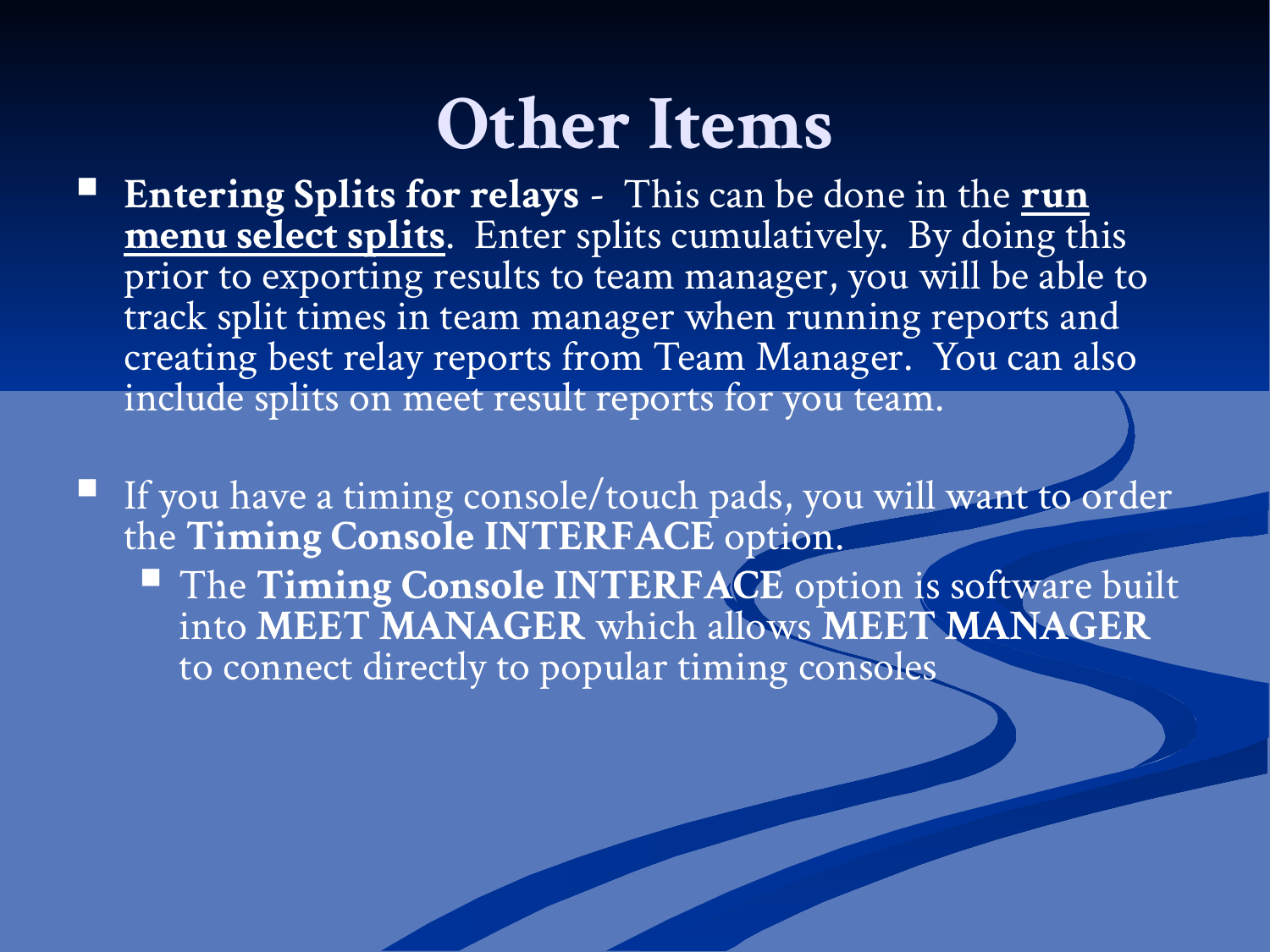

# Other Items
Entering Splits for relays -  This can be done in the run menu select splits.  Enter splits cumulatively.  By doing this prior to exporting results to team manager, you will be able to track split times in team manager when running reports and creating best relay reports from Team Manager.  You can also include splits on meet result reports for you team.

If you have a timing console/touch pads, you will want to order the Timing Console INTERFACE option.
The Timing Console INTERFACE option is software built into MEET MANAGER which allows MEET MANAGER to connect directly to popular timing consoles